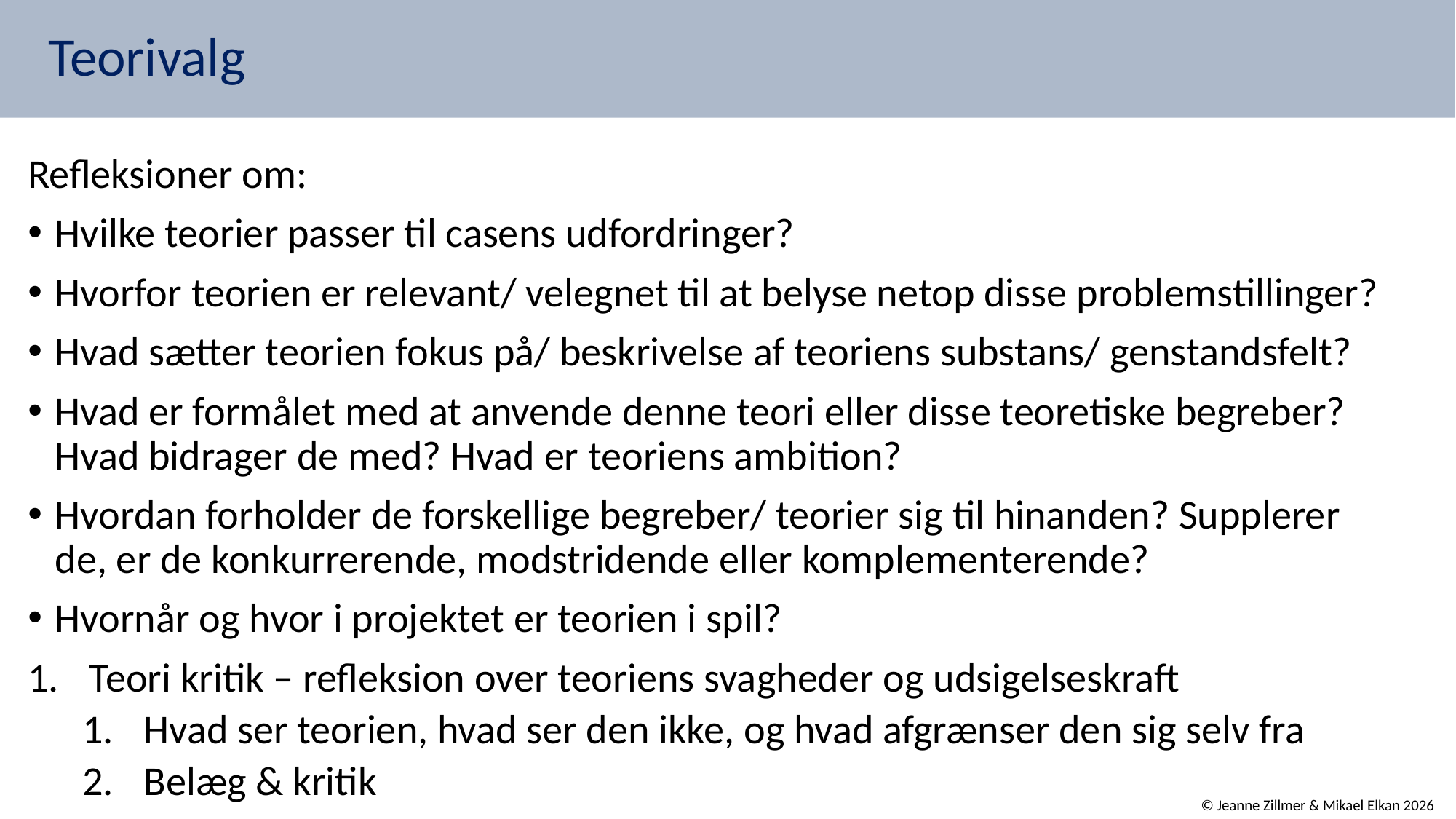

# Teorivalg
Refleksioner om:
Hvilke teorier passer til casens udfordringer?
Hvorfor teorien er relevant/ velegnet til at belyse netop disse problemstillinger?
Hvad sætter teorien fokus på/ beskrivelse af teoriens substans/ genstandsfelt?
Hvad er formålet med at anvende denne teori eller disse teoretiske begreber? Hvad bidrager de med? Hvad er teoriens ambition?
Hvordan forholder de forskellige begreber/ teorier sig til hinanden? Supplerer de, er de konkurrerende, modstridende eller komplementerende?
Hvornår og hvor i projektet er teorien i spil?
Teori kritik – refleksion over teoriens svagheder og udsigelseskraft
Hvad ser teorien, hvad ser den ikke, og hvad afgrænser den sig selv fra
Belæg & kritik

© Jeanne Zillmer & Mikael Elkan 2026